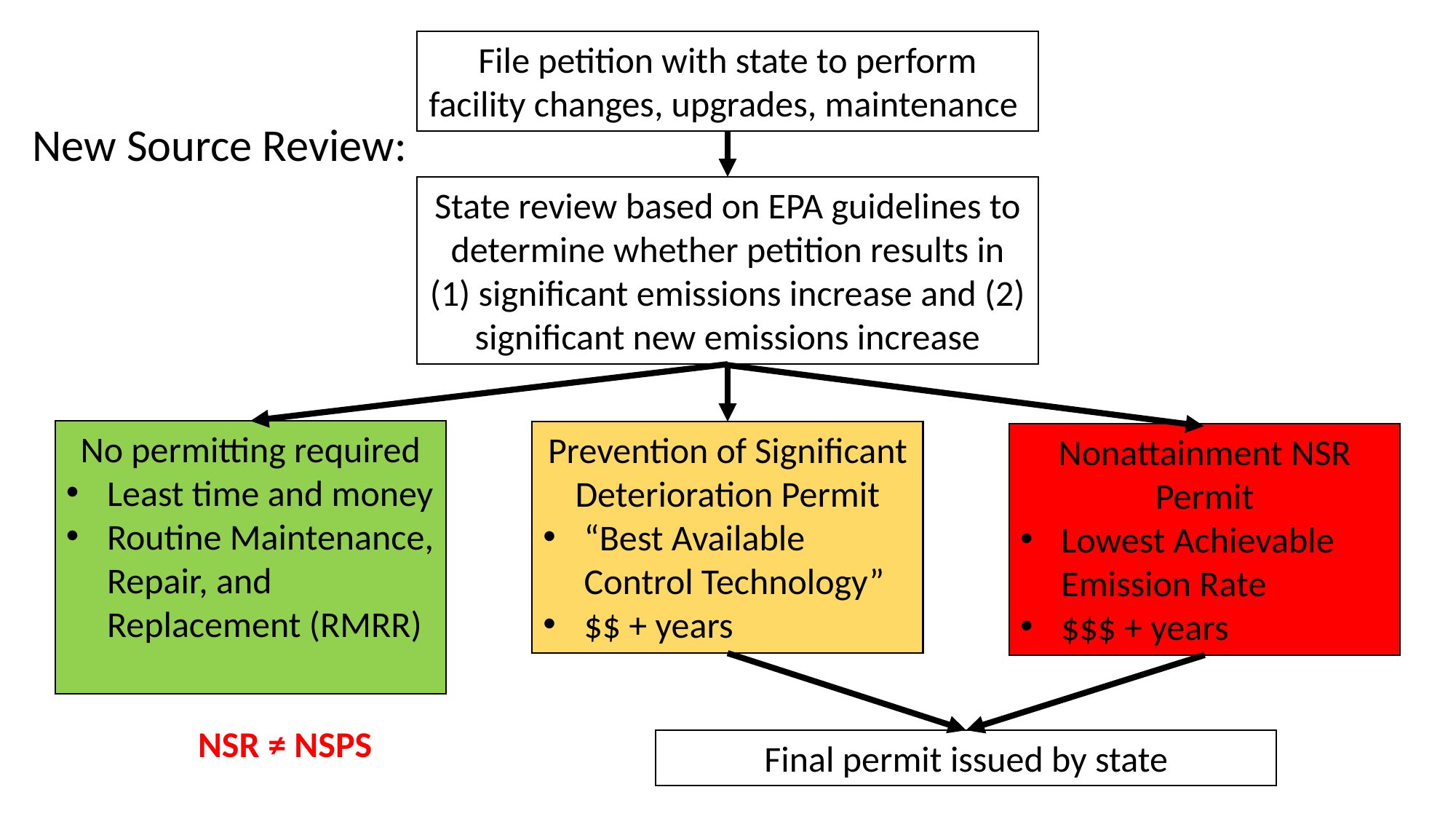

File petition with state to perform facility changes, upgrades, maintenance
# New Source Review:
State review based on EPA guidelines to determine whether petition results in (1) significant emissions increase and (2) significant new emissions increase
No permitting required
Least time and money
Routine Maintenance, Repair, and Replacement (RMRR)
Prevention of Significant Deterioration Permit
“Best Available Control Technology”
$$ + years
Nonattainment NSR Permit
Lowest Achievable Emission Rate
$$$ + years
NSR ≠ NSPS
Final permit issued by state